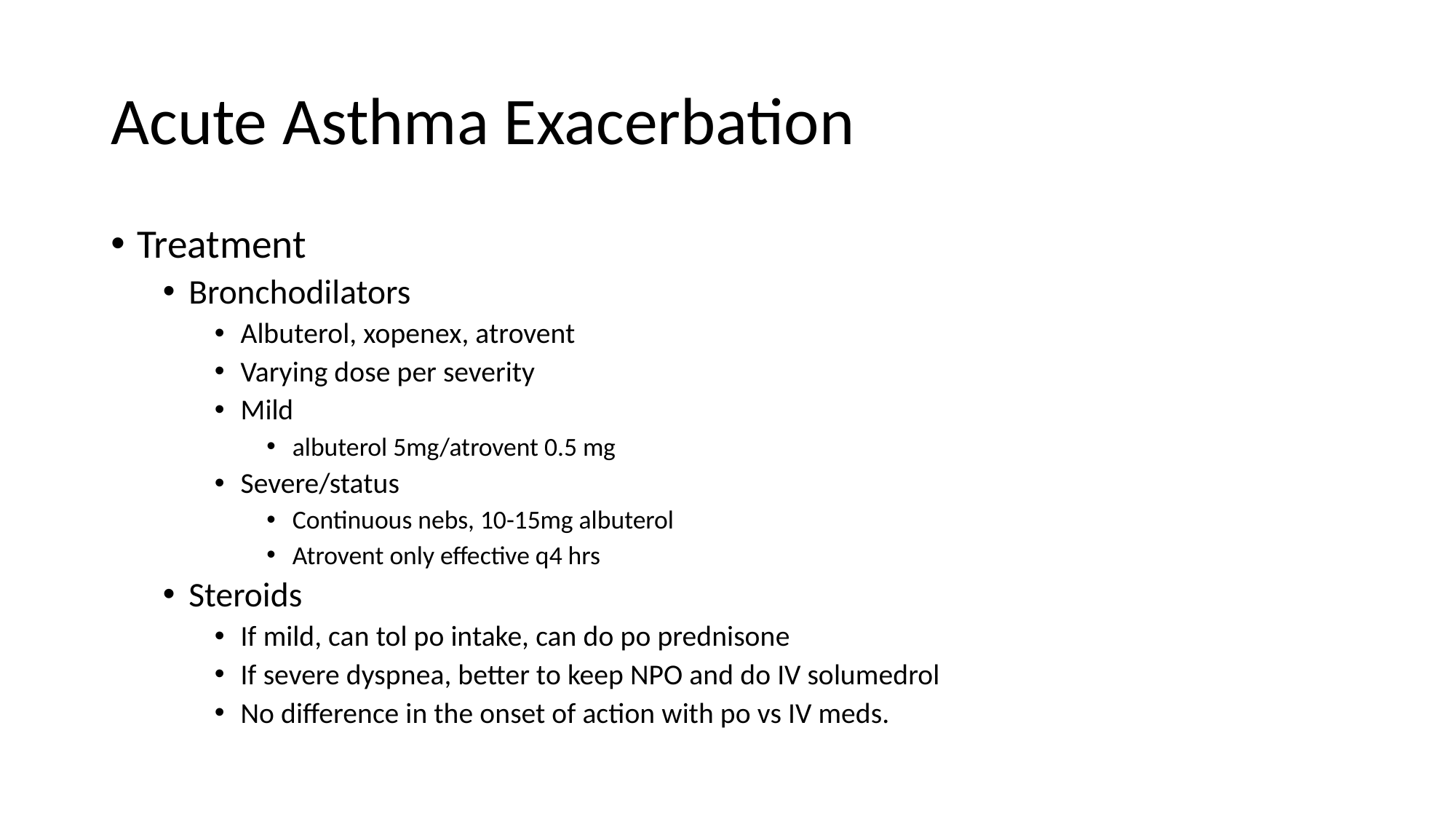

# Acute Asthma Exacerbation
Treatment
Bronchodilators
Albuterol, xopenex, atrovent
Varying dose per severity
Mild
albuterol 5mg/atrovent 0.5 mg
Severe/status
Continuous nebs, 10-15mg albuterol
Atrovent only effective q4 hrs
Steroids
If mild, can tol po intake, can do po prednisone
If severe dyspnea, better to keep NPO and do IV solumedrol
No difference in the onset of action with po vs IV meds.